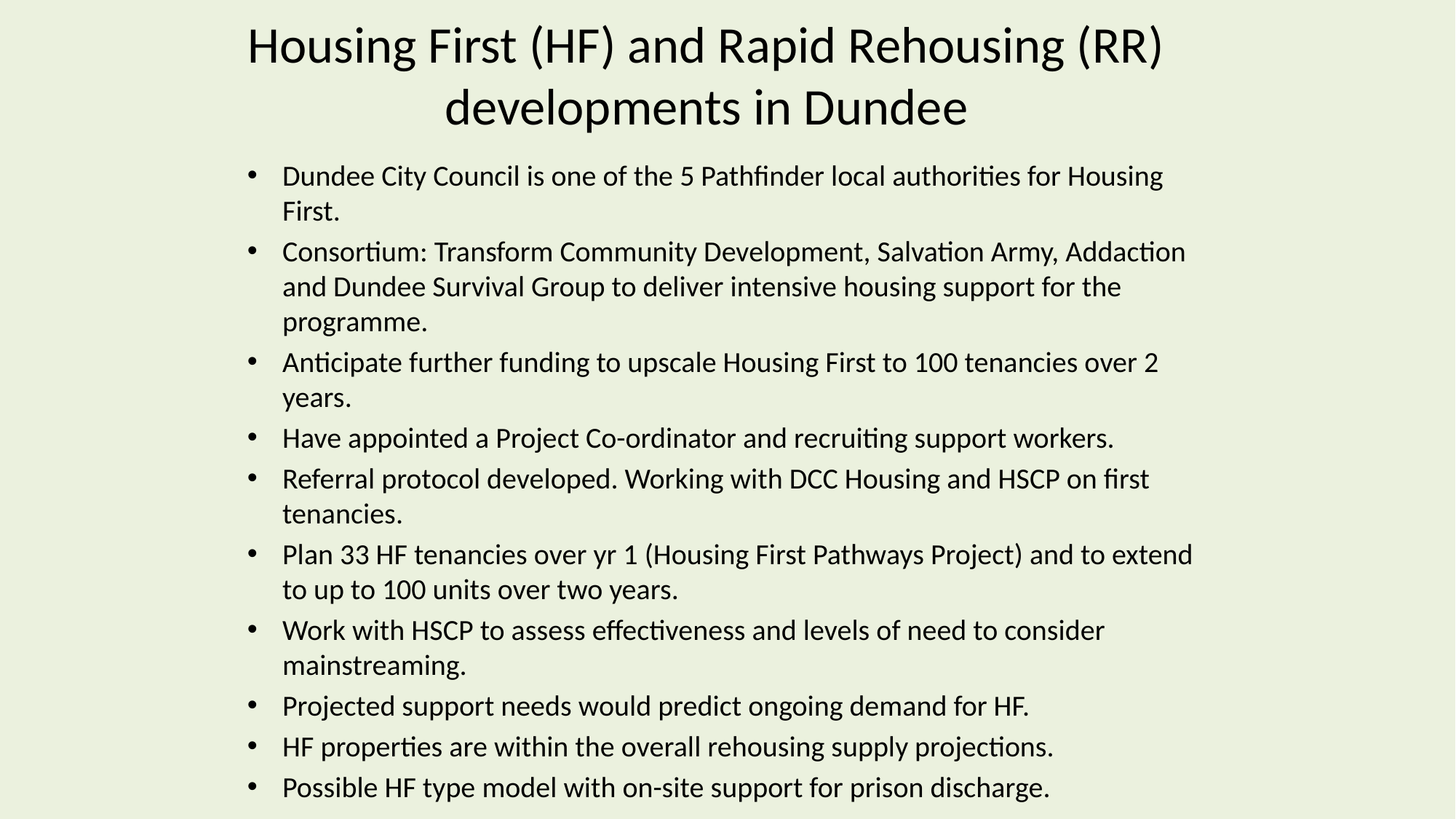

# Housing First (HF) and Rapid Rehousing (RR) developments in Dundee
Dundee City Council is one of the 5 Pathfinder local authorities for Housing First.
Consortium: Transform Community Development, Salvation Army, Addaction and Dundee Survival Group to deliver intensive housing support for the programme.
Anticipate further funding to upscale Housing First to 100 tenancies over 2 years.
Have appointed a Project Co-ordinator and recruiting support workers.
Referral protocol developed. Working with DCC Housing and HSCP on first tenancies.
Plan 33 HF tenancies over yr 1 (Housing First Pathways Project) and to extend to up to 100 units over two years.
Work with HSCP to assess effectiveness and levels of need to consider mainstreaming.
Projected support needs would predict ongoing demand for HF.
HF properties are within the overall rehousing supply projections.
Possible HF type model with on-site support for prison discharge.